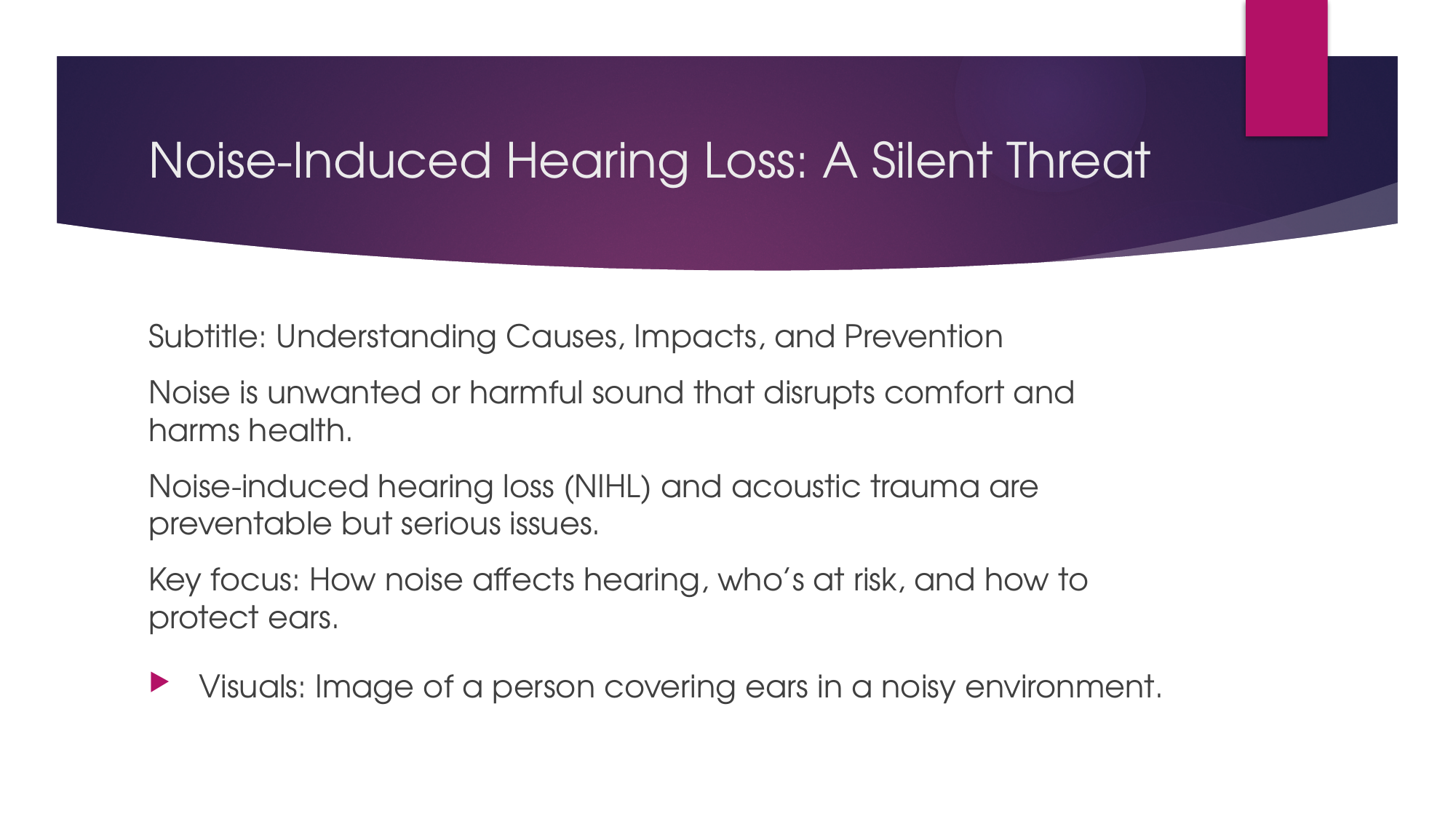

# Noise-Induced Hearing Loss: A Silent Threat
Subtitle: Understanding Causes, Impacts, and Prevention
Noise is unwanted or harmful sound that disrupts comfort and harms health.
Noise-induced hearing loss (NIHL) and acoustic trauma are preventable but serious issues.
Key focus: How noise affects hearing, who’s at risk, and how to protect ears.
Visuals: Image of a person covering ears in a noisy environment.